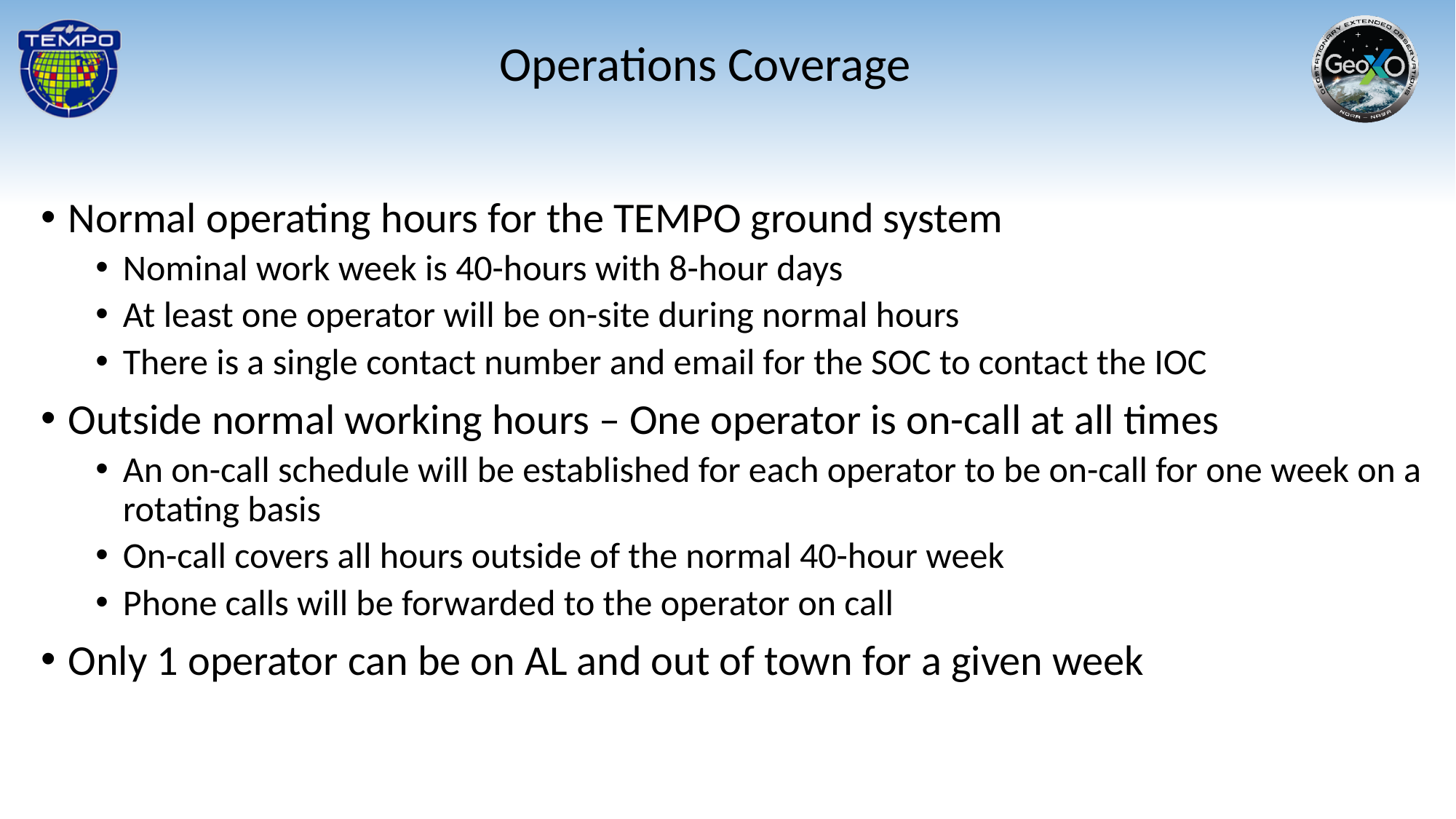

Operations Coverage

Normal operating hours for the TEMPO ground system
Nominal work week is 40-hours with 8-hour days
At least one operator will be on-site during normal hours
There is a single contact number and email for the SOC to contact the IOC
Outside normal working hours – One operator is on-call at all times
An on-call schedule will be established for each operator to be on-call for one week on a rotating basis
On-call covers all hours outside of the normal 40-hour week
Phone calls will be forwarded to the operator on call
Only 1 operator can be on AL and out of town for a given week